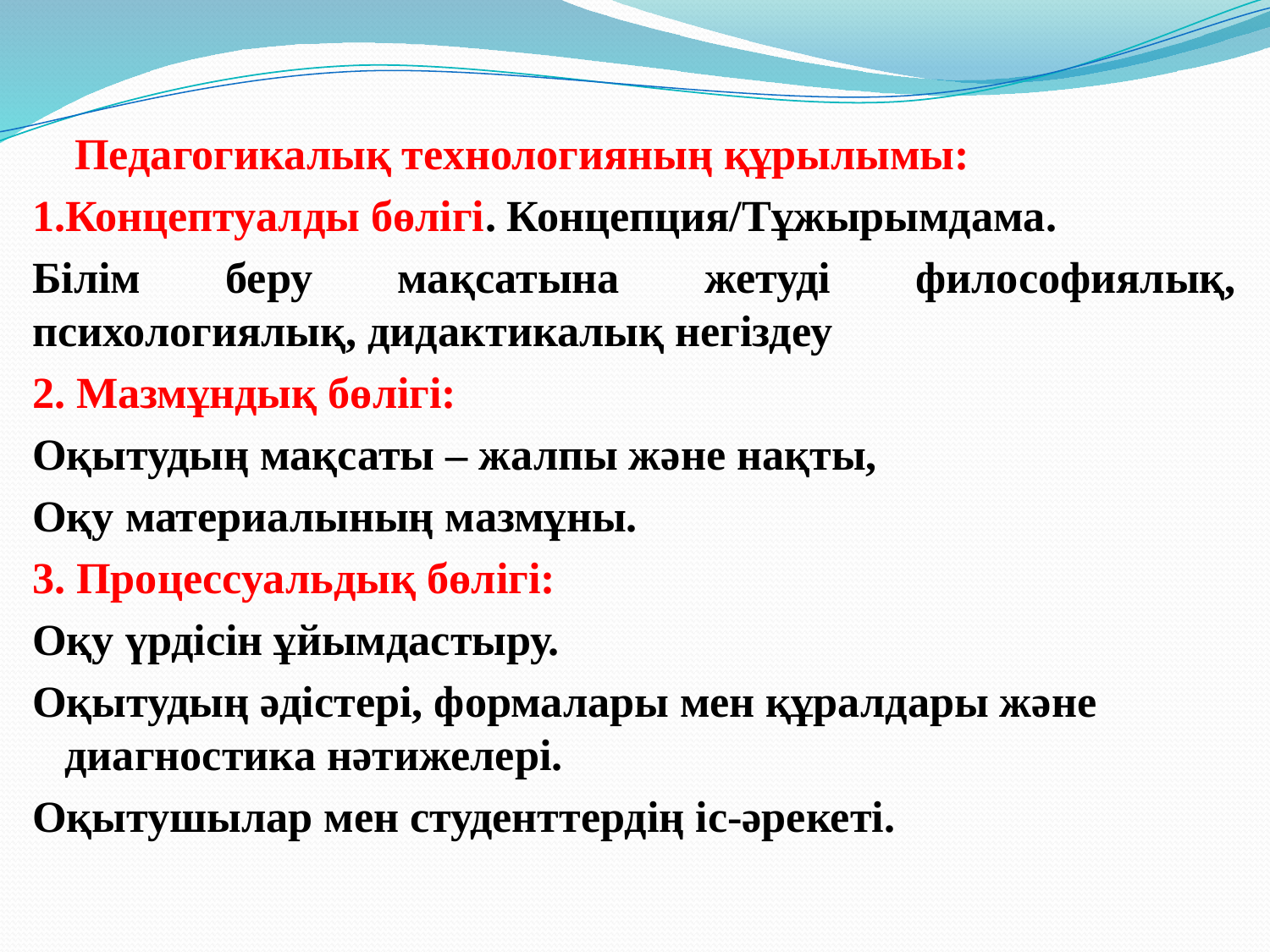

Педагогикалық технологияның құрылымы:
1.Концептуалды бөлігі. Концепция/Тұжырымдама.
Білім беру мақсатына жетуді философиялық, психологиялық, дидактикалық негіздеу
2. Мазмұндық бөлігі:
Оқытудың мақсаты – жалпы және нақты,
Оқу материалының мазмұны.
3. Процессуальдық бөлігі:
Оқу үрдісін ұйымдастыру.
Оқытудың әдістері, формалары мен құралдары және диагностика нәтижелері.
Оқытушылар мен студенттердің іс-әрекеті.